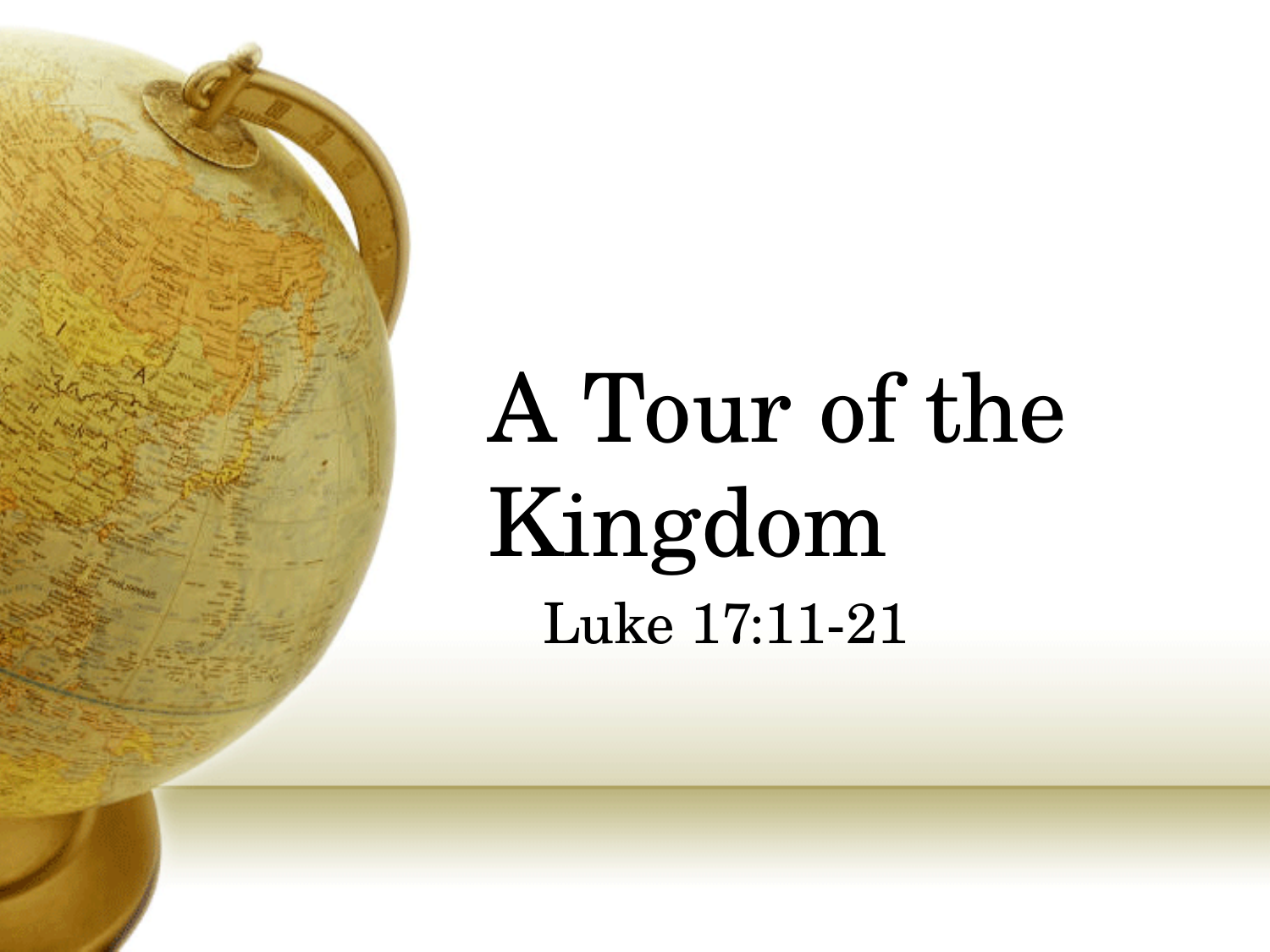

# A Tour of the Kingdom
Luke 17:11-21